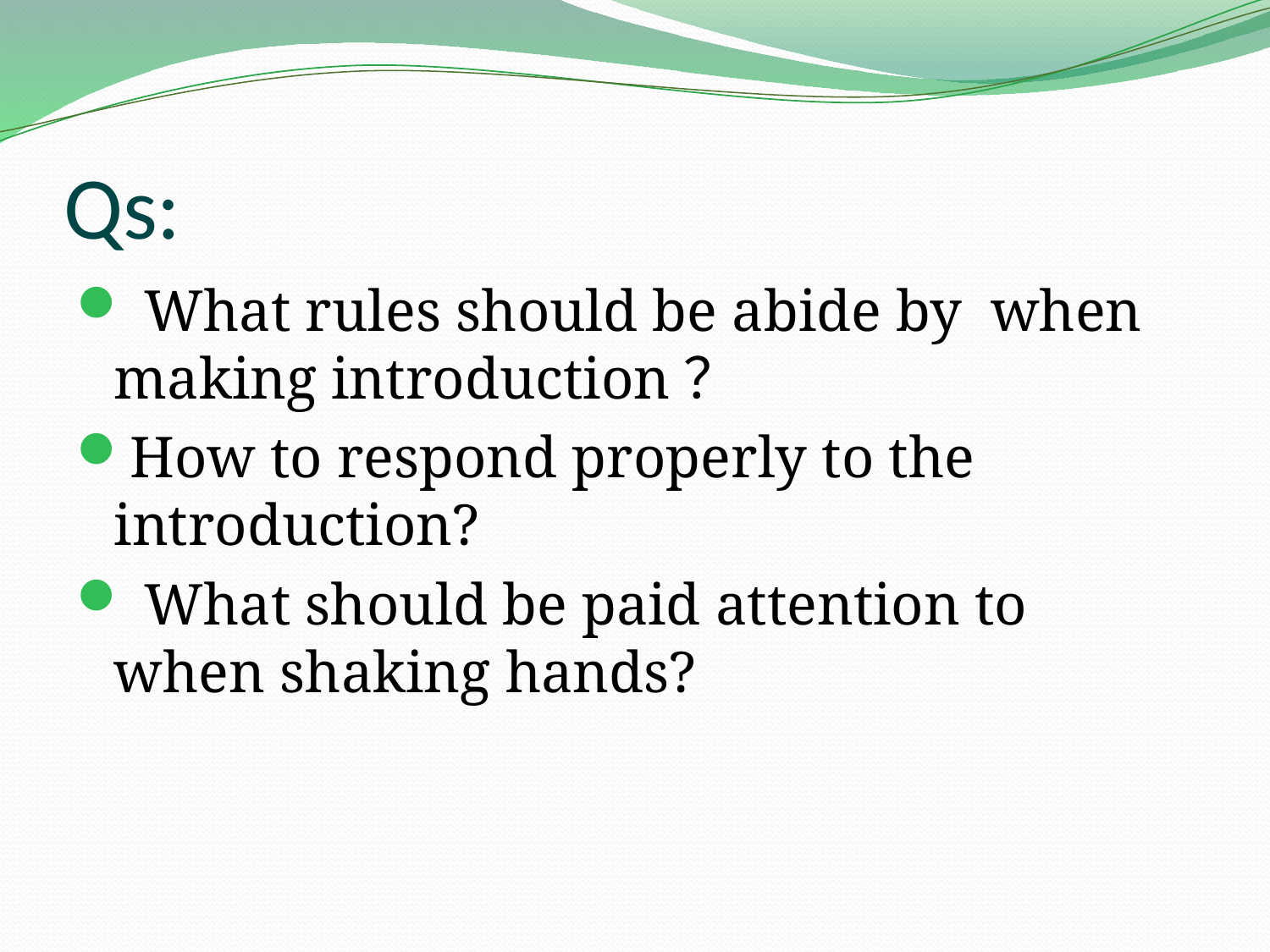

# Qs:
 What rules should be abide by  when making introduction？
How to respond properly to the introduction?
 What should be paid attention to when shaking hands?